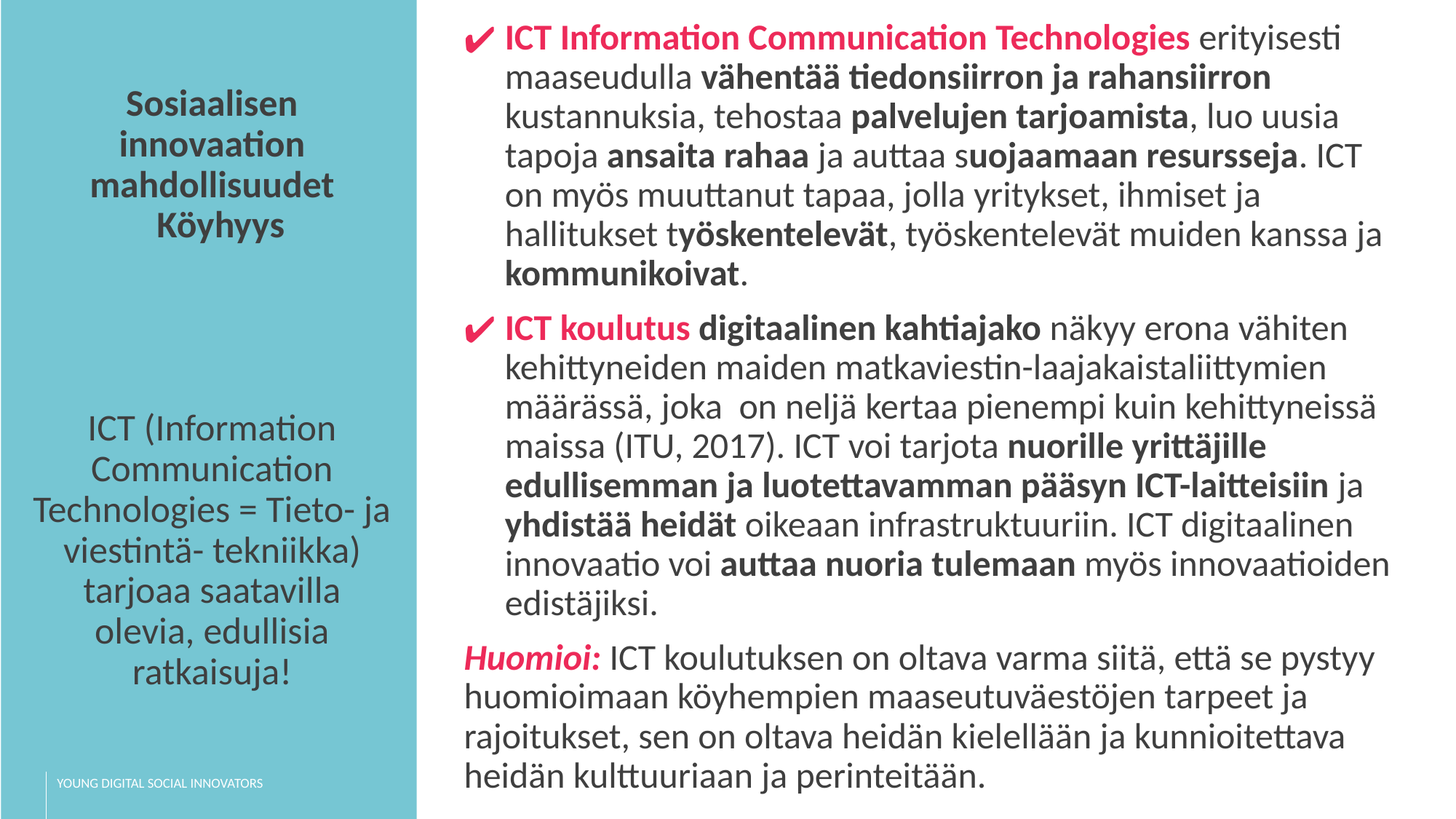

ICT Information Communication Technologies erityisesti maaseudulla vähentää tiedonsiirron ja rahansiirron kustannuksia, tehostaa palvelujen tarjoamista, luo uusia tapoja ansaita rahaa ja auttaa suojaamaan resursseja. ICT on myös muuttanut tapaa, jolla yritykset, ihmiset ja hallitukset työskentelevät, työskentelevät muiden kanssa ja kommunikoivat.
ICT koulutus digitaalinen kahtiajako näkyy erona vähiten kehittyneiden maiden matkaviestin-laajakaistaliittymien määrässä, joka  on neljä kertaa pienempi kuin kehittyneissä maissa (ITU, 2017). ICT voi tarjota nuorille yrittäjille edullisemman ja luotettavamman pääsyn ICT-laitteisiin ja yhdistää heidät oikeaan infrastruktuuriin. ICT digitaalinen innovaatio voi auttaa nuoria tulemaan myös innovaatioiden edistäjiksi.
Huomioi: ICT koulutuksen on oltava varma siitä, että se pystyy huomioimaan köyhempien maaseutuväestöjen tarpeet ja rajoitukset, sen on oltava heidän kielellään ja kunnioitettava heidän kulttuuriaan ja perinteitään.

Sosiaalisen innovaation mahdollisuudet
  Köyhyys

ICT (Information Communication Technologies = Tieto- ja viestintä- tekniikka) tarjoaa saatavilla olevia, edullisia ratkaisuja!